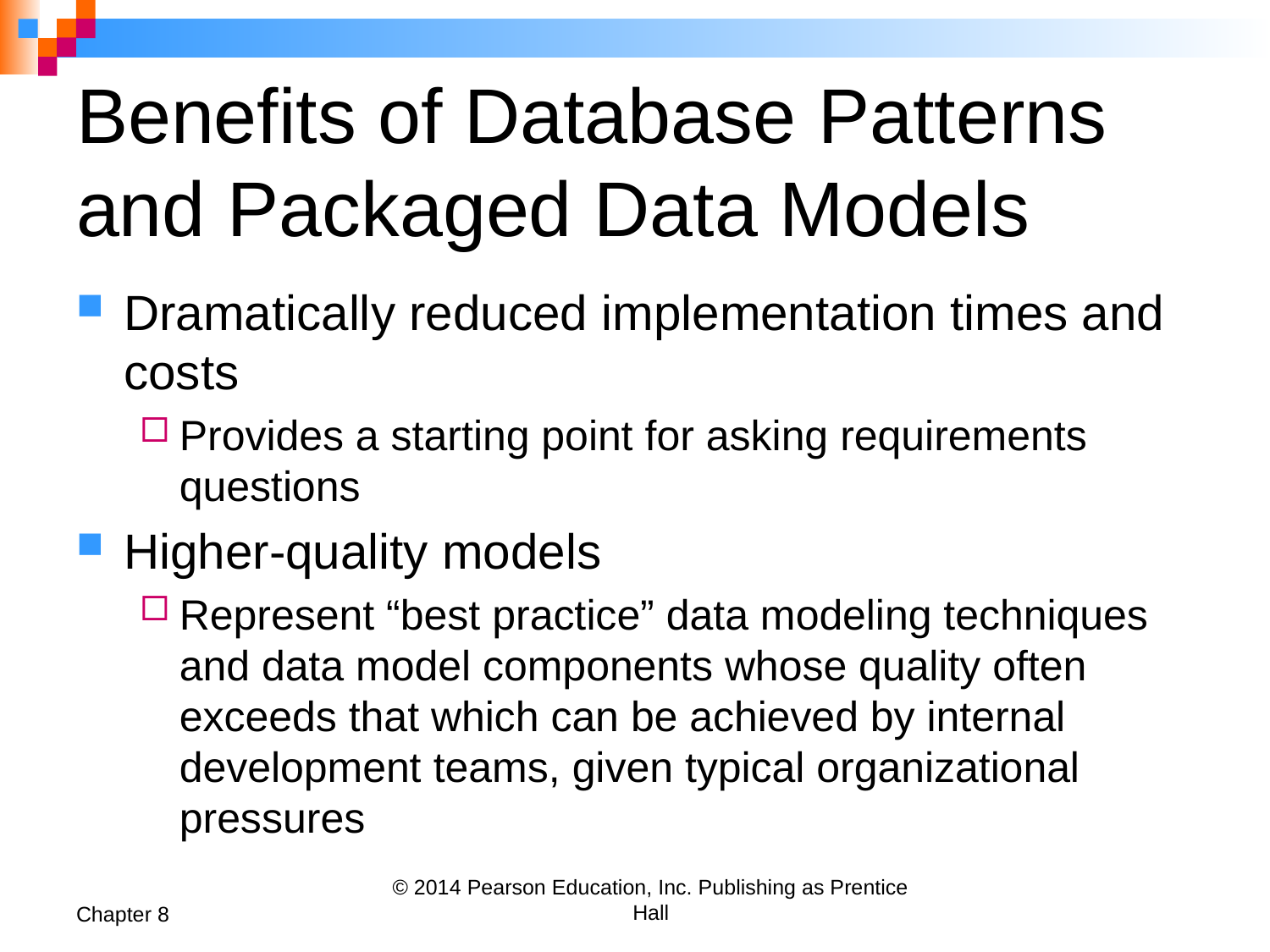

# Benefits of Database Patterns and Packaged Data Models
Dramatically reduced implementation times and costs
Provides a starting point for asking requirements questions
Higher-quality models
Represent “best practice” data modeling techniques and data model components whose quality often exceeds that which can be achieved by internal development teams, given typical organizational pressures

Chapter 8
© 2014 Pearson Education, Inc. Publishing as Prentice Hall
50